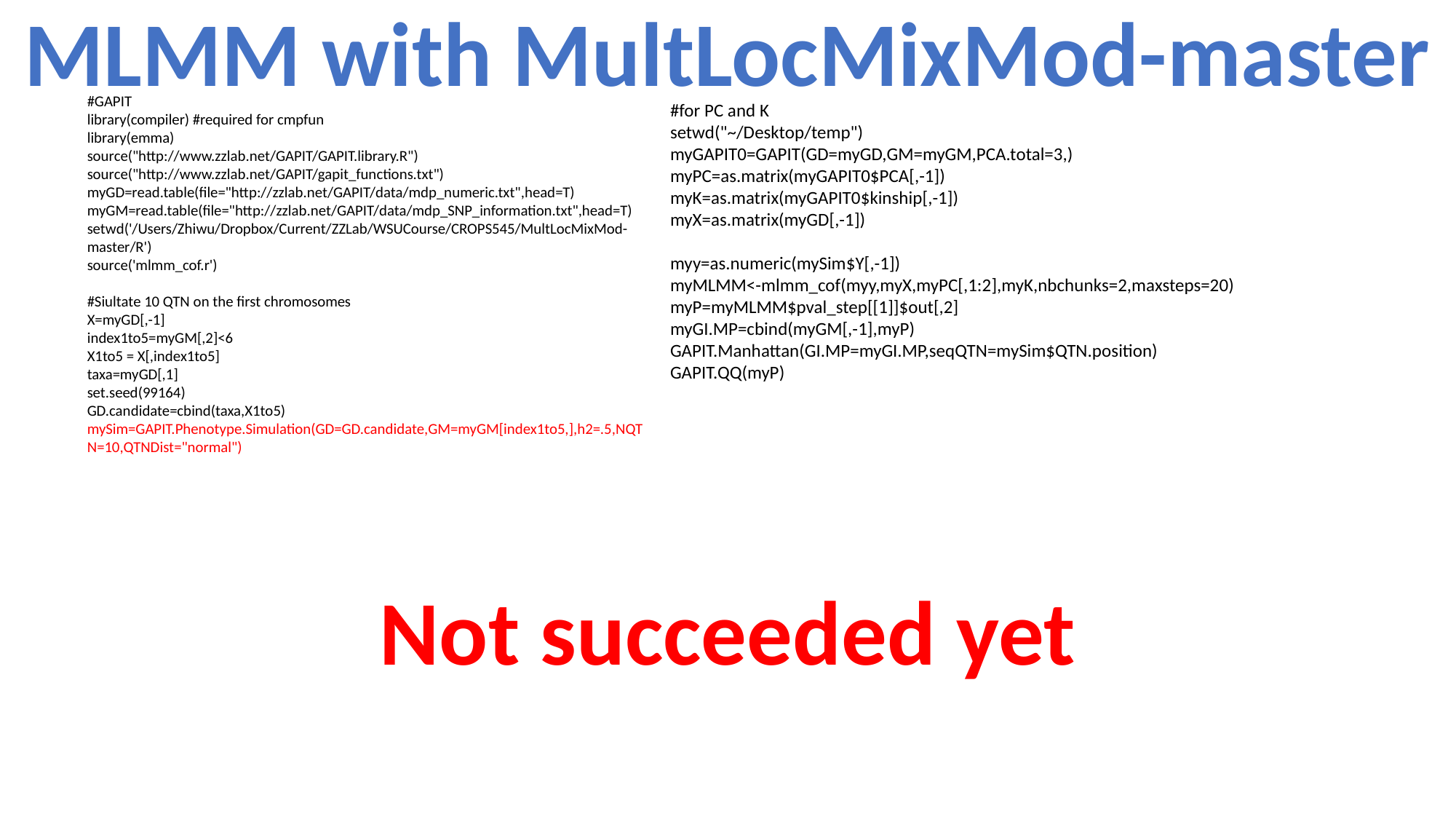

# MLMM with MultLocMixMod-master
#GAPIT
library(compiler) #required for cmpfun
library(emma)
source("http://www.zzlab.net/GAPIT/GAPIT.library.R")
source("http://www.zzlab.net/GAPIT/gapit_functions.txt")
myGD=read.table(file="http://zzlab.net/GAPIT/data/mdp_numeric.txt",head=T)
myGM=read.table(file="http://zzlab.net/GAPIT/data/mdp_SNP_information.txt",head=T)
setwd('/Users/Zhiwu/Dropbox/Current/ZZLab/WSUCourse/CROPS545/MultLocMixMod-master/R')
source('mlmm_cof.r')

#Siultate 10 QTN on the first chromosomes
X=myGD[,-1]
index1to5=myGM[,2]<6
X1to5 = X[,index1to5]
taxa=myGD[,1]
set.seed(99164)
GD.candidate=cbind(taxa,X1to5)
mySim=GAPIT.Phenotype.Simulation(GD=GD.candidate,GM=myGM[index1to5,],h2=.5,NQTN=10,QTNDist="normal")
#for PC and K
setwd("~/Desktop/temp")
myGAPIT0=GAPIT(GD=myGD,GM=myGM,PCA.total=3,)
myPC=as.matrix(myGAPIT0$PCA[,-1])
myK=as.matrix(myGAPIT0$kinship[,-1])
myX=as.matrix(myGD[,-1])

myy=as.numeric(mySim$Y[,-1])
myMLMM<-mlmm_cof(myy,myX,myPC[,1:2],myK,nbchunks=2,maxsteps=20)
myP=myMLMM$pval_step[[1]]$out[,2]
myGI.MP=cbind(myGM[,-1],myP)
GAPIT.Manhattan(GI.MP=myGI.MP,seqQTN=mySim$QTN.position)
GAPIT.QQ(myP)
Not succeeded yet